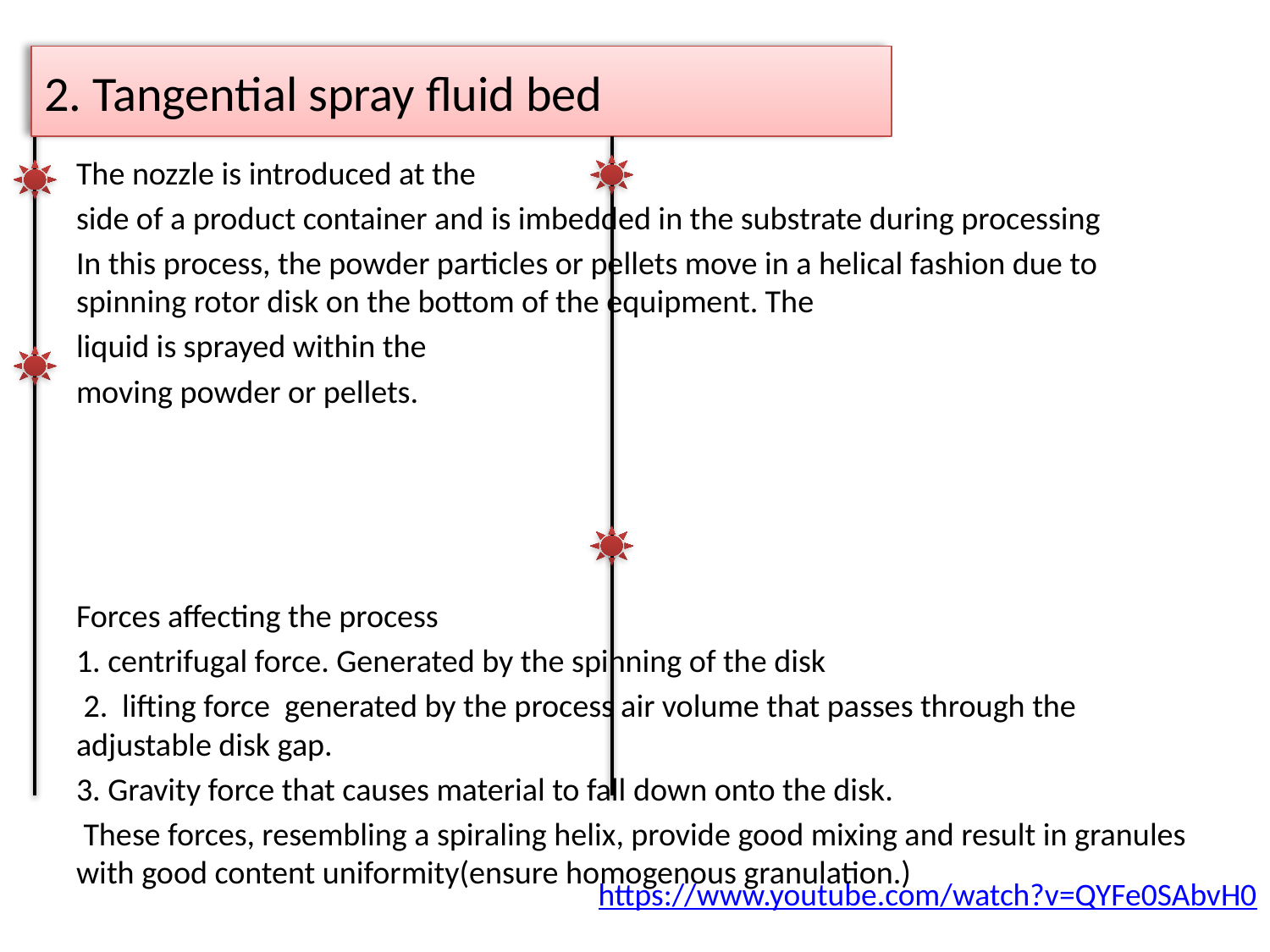

2. Tangential spray fluid bed
The nozzle is introduced at the
side of a product container and is imbedded in the substrate during processing
In this process, the powder particles or pellets move in a helical fashion due to spinning rotor disk on the bottom of the equipment. The
liquid is sprayed within the
moving powder or pellets.

Forces affecting the process
1. centrifugal force. Generated by the spinning of the disk
 2.  lifting force  generated by the process air volume that passes through the adjustable disk gap.
3. Gravity force that causes material to fall down onto the disk.
 These forces, resembling a spiraling helix, provide good mixing and result in granules with good content uniformity(ensure homogenous granulation.)

https://www.youtube.com/watch?v=QYFe0SAbvH0